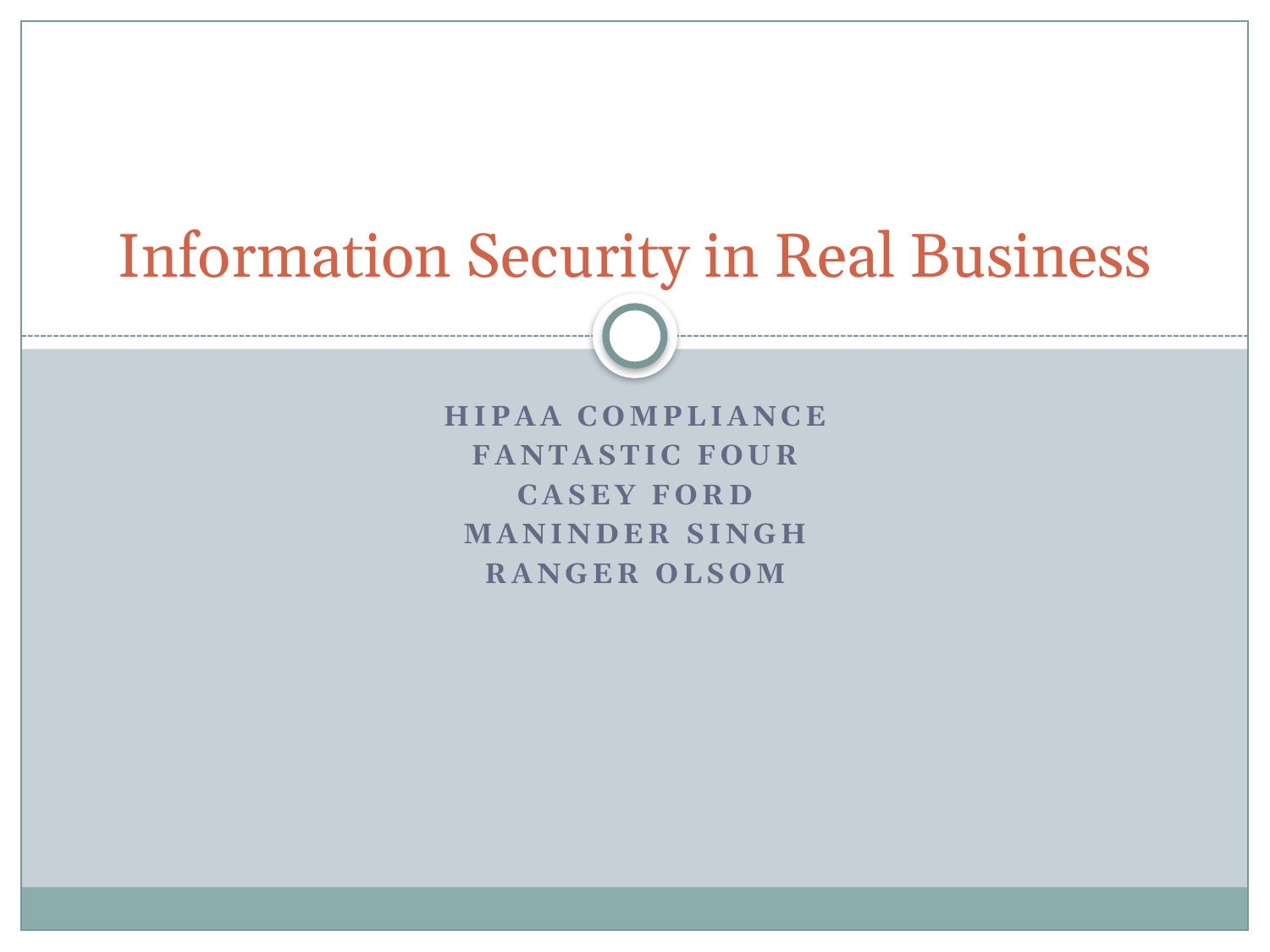

# Information Security in Real Business
HIPAA Compliance
Fantastic Four
Casey Ford
Maninder Singh
Ranger Olsom